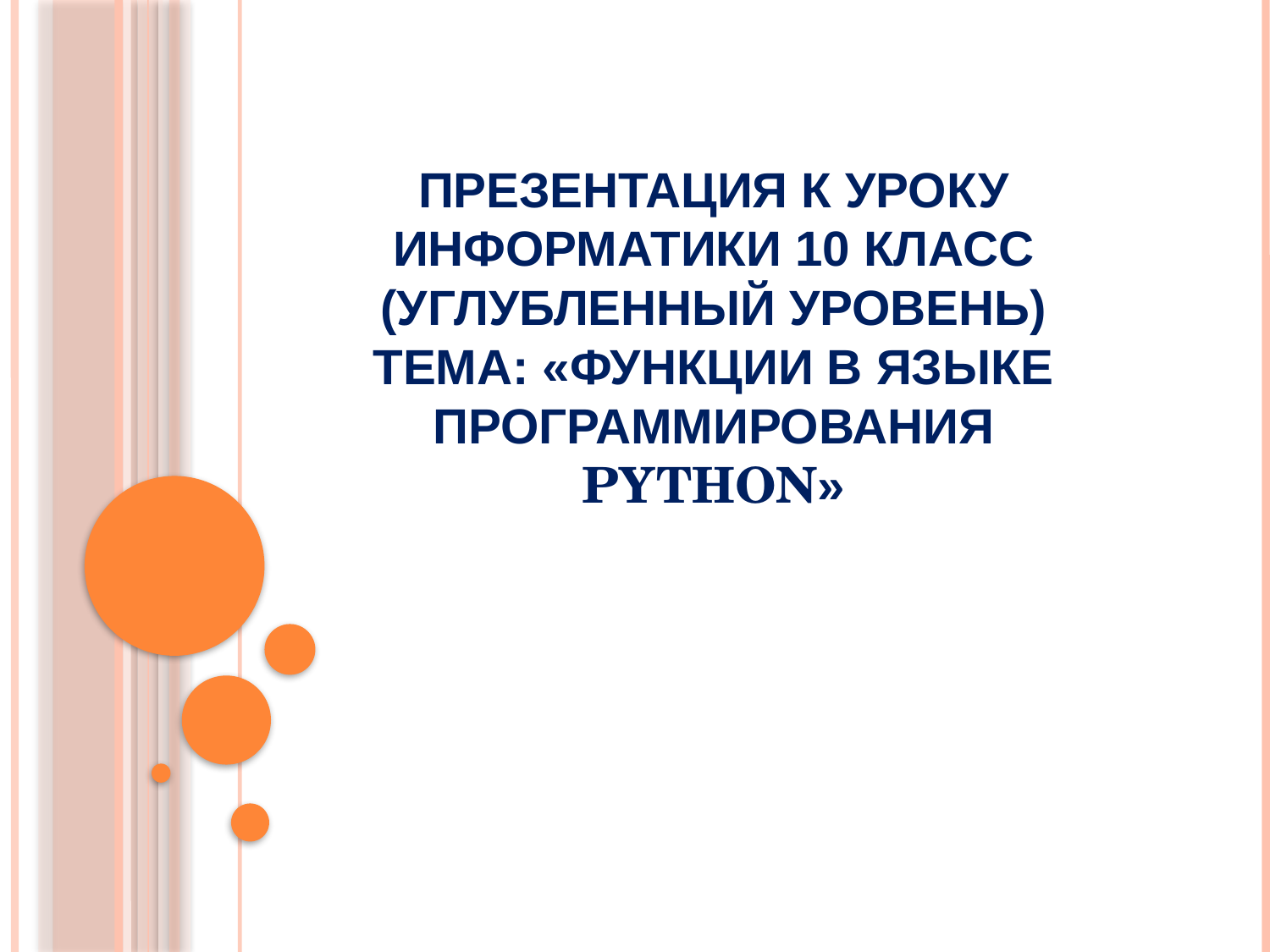

# Презентация к уроку информатики 10 класс (углубленный уровень) тема: «Функции в языке программирования Python»